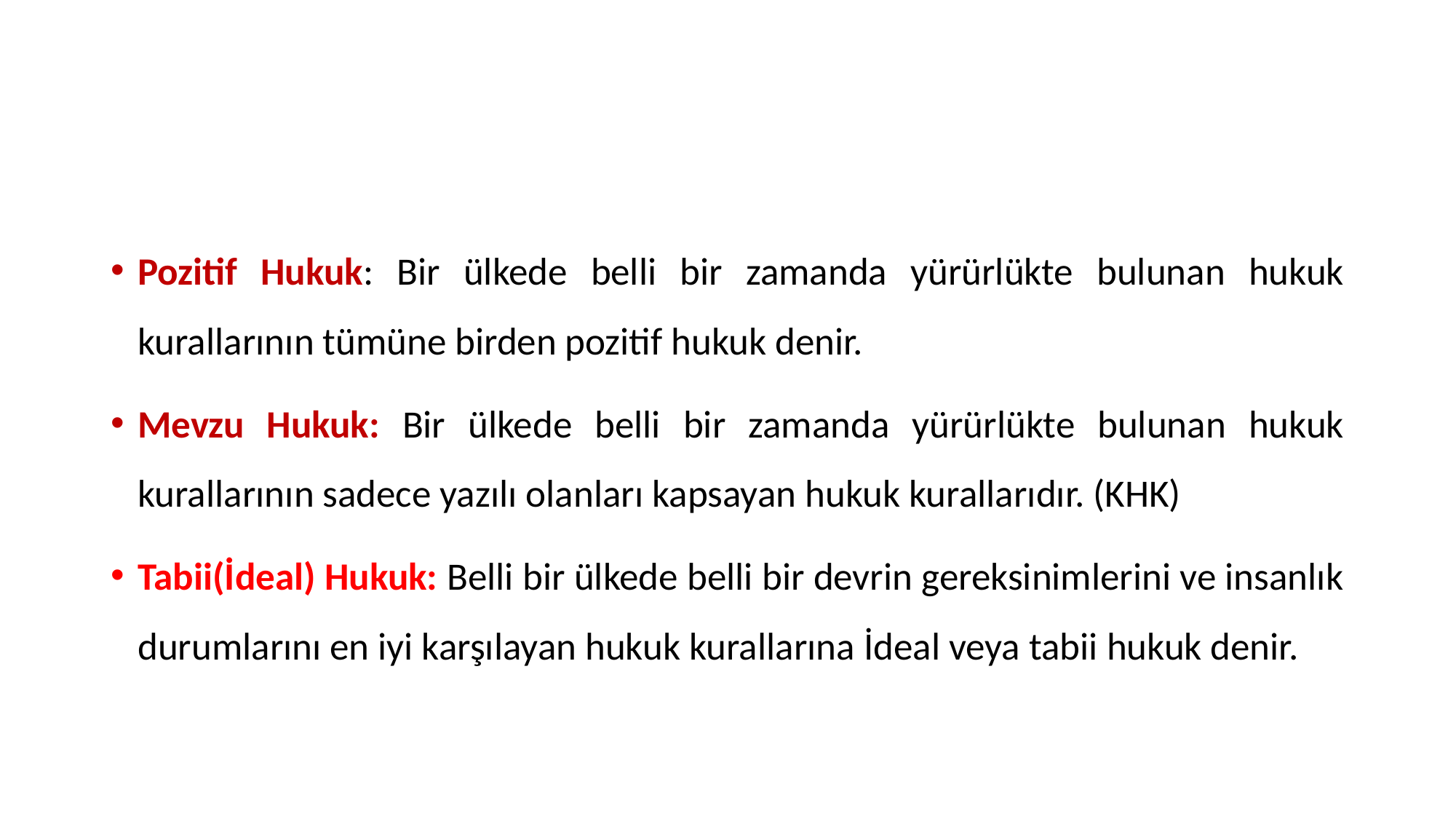

#
Pozitif Hukuk: Bir ülkede belli bir zamanda yürürlükte bulunan hukuk kurallarının tümüne birden pozitif hukuk denir.
Mevzu Hukuk: Bir ülkede belli bir zamanda yürürlükte bulunan hukuk kurallarının sadece yazılı olanları kapsayan hukuk kurallarıdır. (KHK)
Tabii(İdeal) Hukuk: Belli bir ülkede belli bir devrin gereksinimlerini ve insanlık durumlarını en iyi karşılayan hukuk kurallarına İdeal veya tabii hukuk denir.